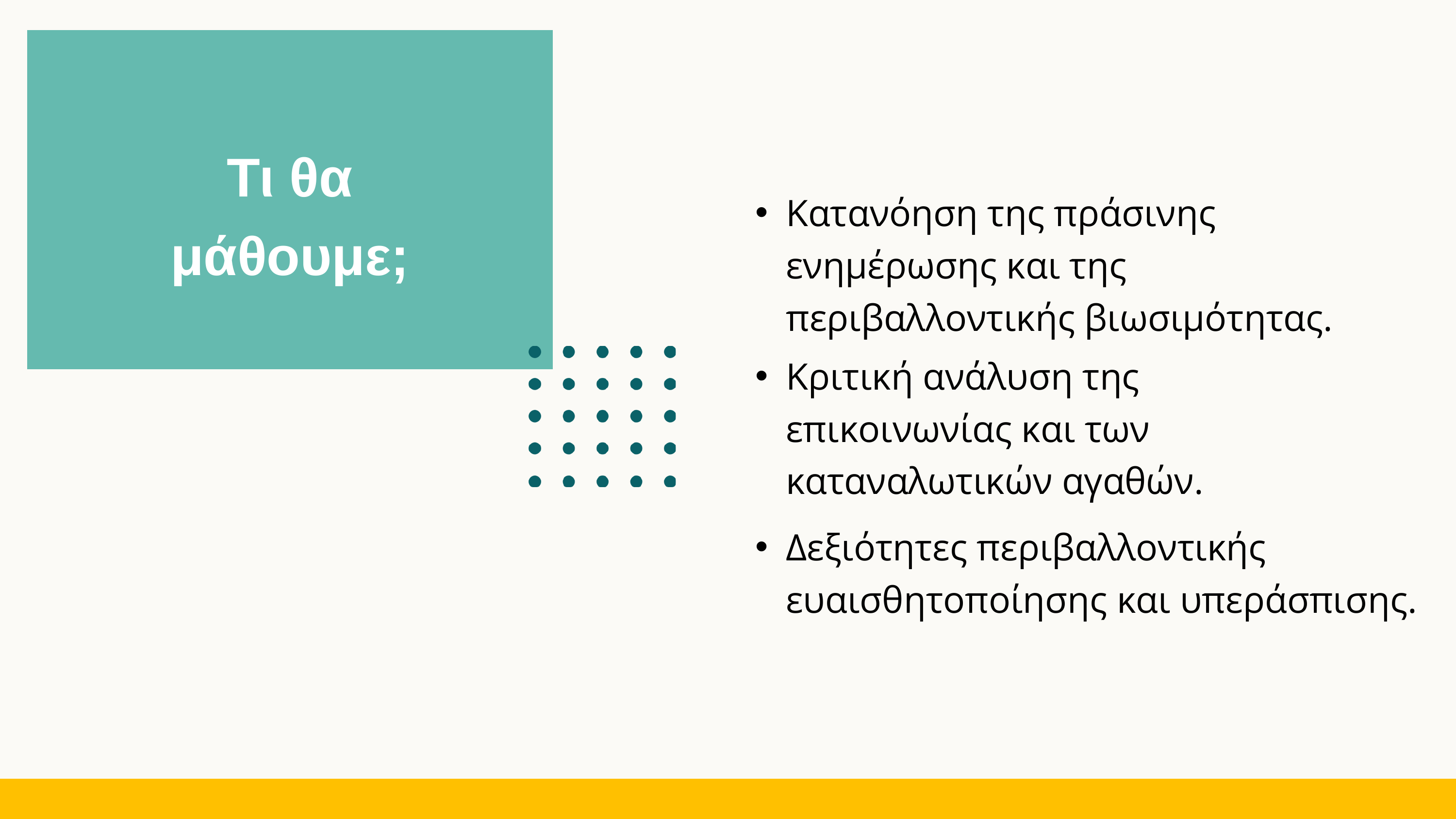

Τι θα μάθουμε;
Κατανόηση της πράσινης ενημέρωσης και της περιβαλλοντικής βιωσιμότητας.
Κριτική ανάλυση της επικοινωνίας και των καταναλωτικών αγαθών.

Δεξιότητες περιβαλλοντικής ευαισθητοποίησης και υπεράσπισης.